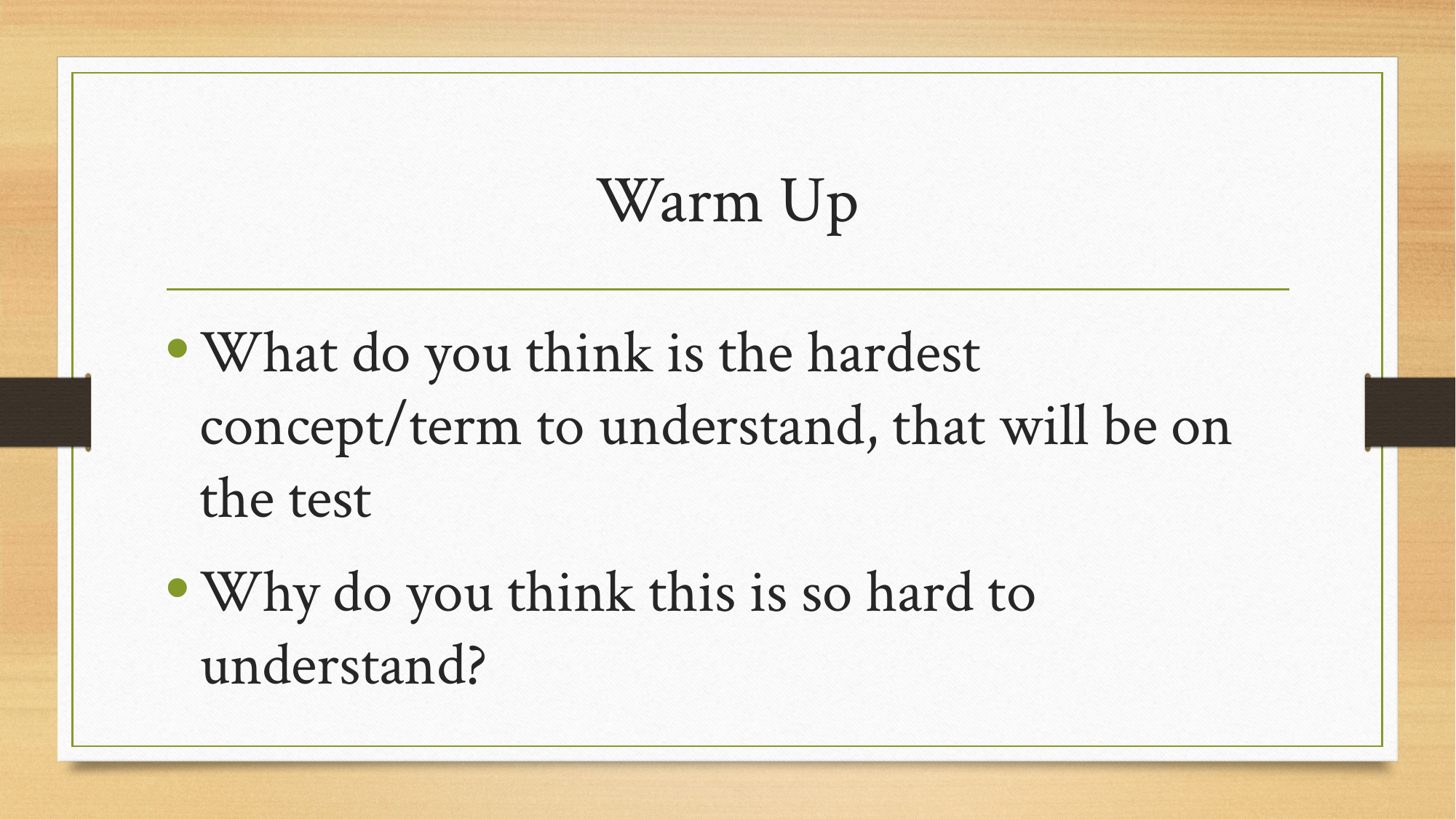

# Warm Up
What do you think is the hardest concept/term to understand, that will be on the test
Why do you think this is so hard to understand?